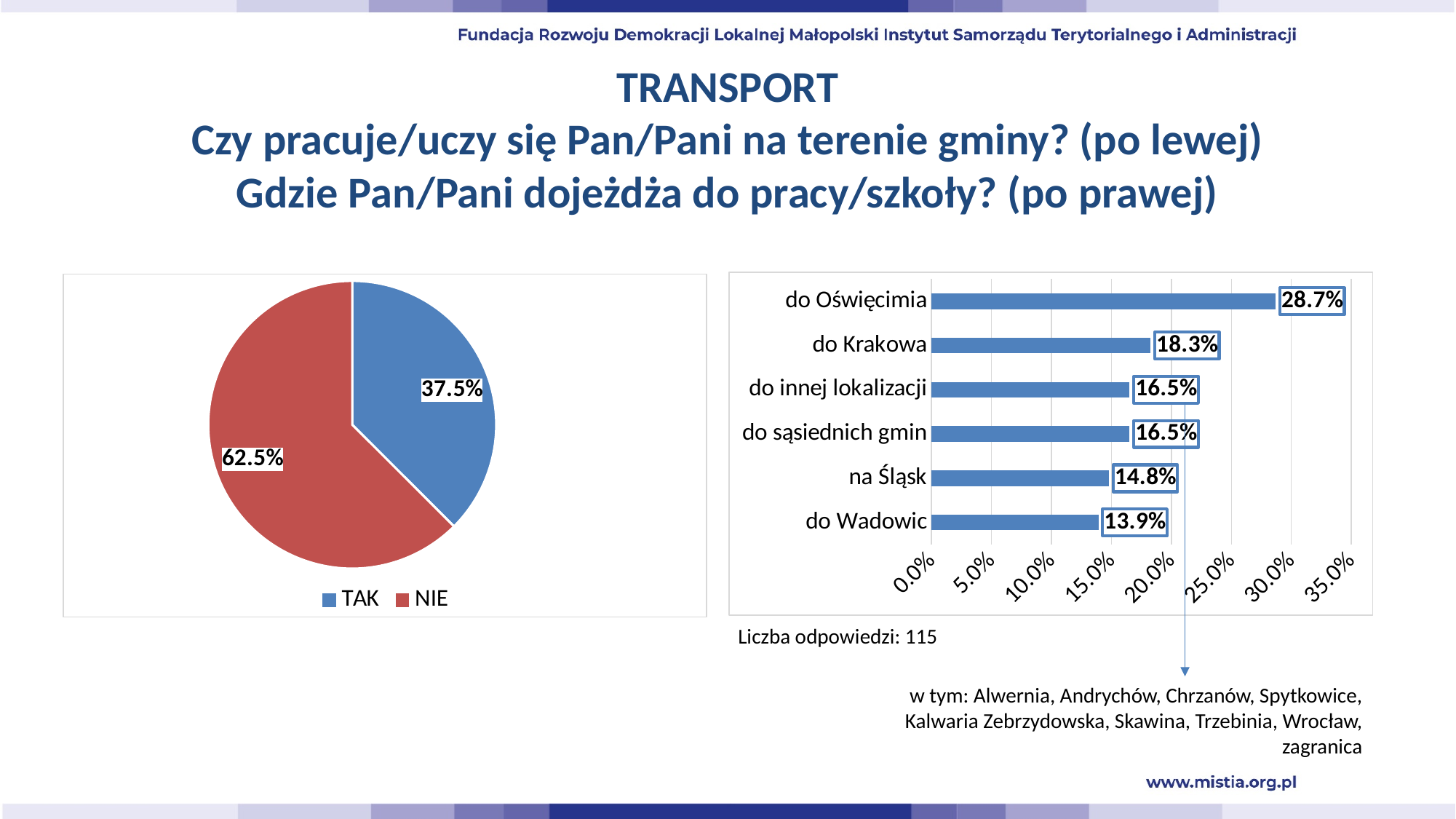

TRANSPORT
Czy pracuje/uczy się Pan/Pani na terenie gminy? (po lewej)
Gdzie Pan/Pani dojeżdża do pracy/szkoły? (po prawej)

### Chart

| Category |  |
|---|---|
| do Wadowic | 0.1391304347826087 |
| na Śląsk | 0.1478260869565217 |
| do sąsiednich gmin | 0.1652173913043478 |
| do innej lokalizacji | 0.1652173913043478 |
| do Krakowa | 0.1826086956521739 |
| do Oświęcimia | 0.2869565217391304 |

### Chart

| Category |  |
|---|---|
| TAK | 0.375 |
| NIE | 0.625 |
Liczba odpowiedzi: 115
w tym: Alwernia, Andrychów, Chrzanów, Spytkowice, Kalwaria Zebrzydowska, Skawina, Trzebinia, Wrocław, zagranica